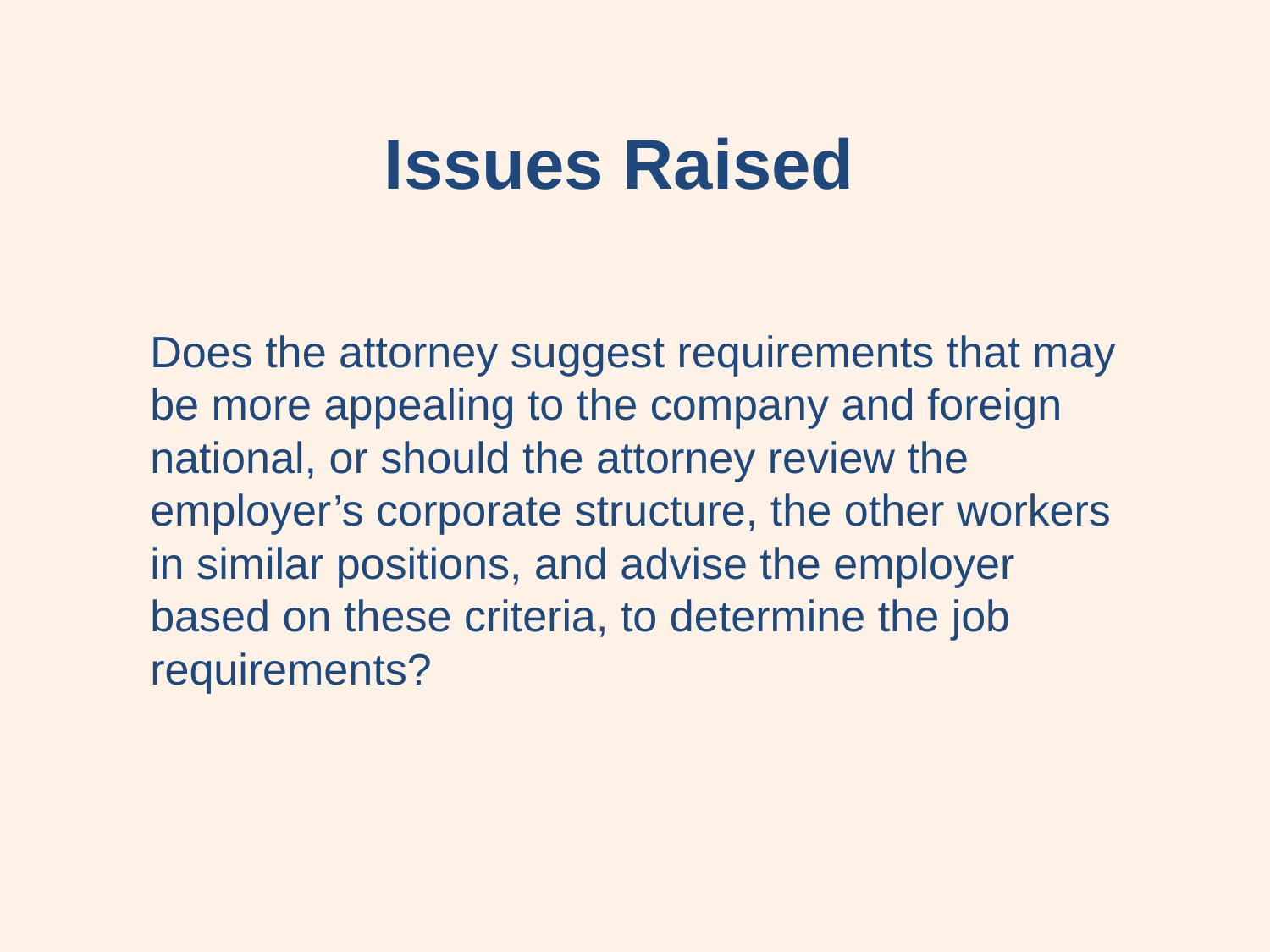

Issues Raised
Does the attorney suggest requirements that may be more appealing to the company and foreign national, or should the attorney review the employer’s corporate structure, the other workers in similar positions, and advise the employer based on these criteria, to determine the job requirements?